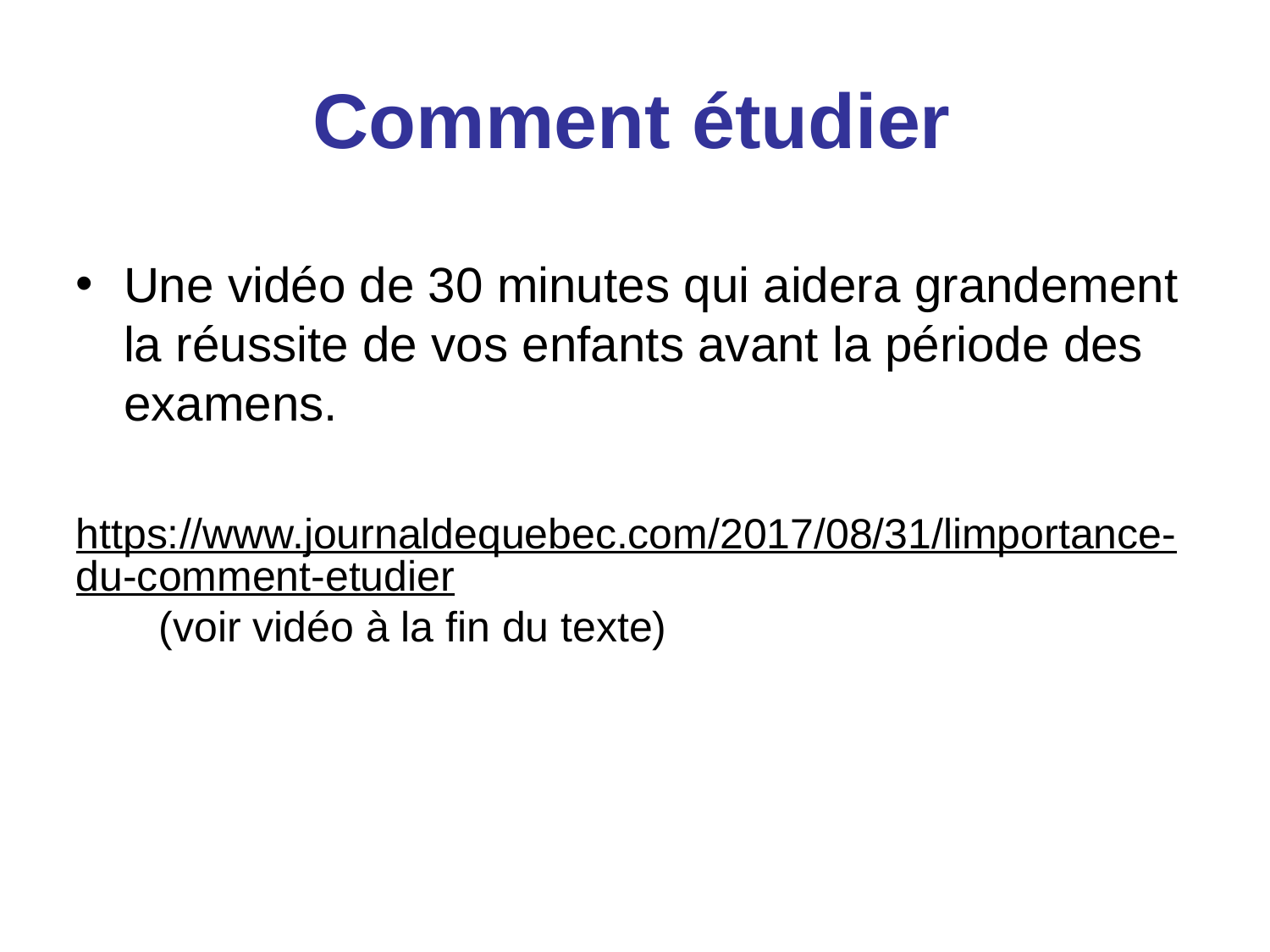

# Comment étudier
Une vidéo de 30 minutes qui aidera grandement la réussite de vos enfants avant la période des examens.

https://www.journaldequebec.com/2017/08/31/limportance-du-comment-etudier   (voir vidéo à la fin du texte)